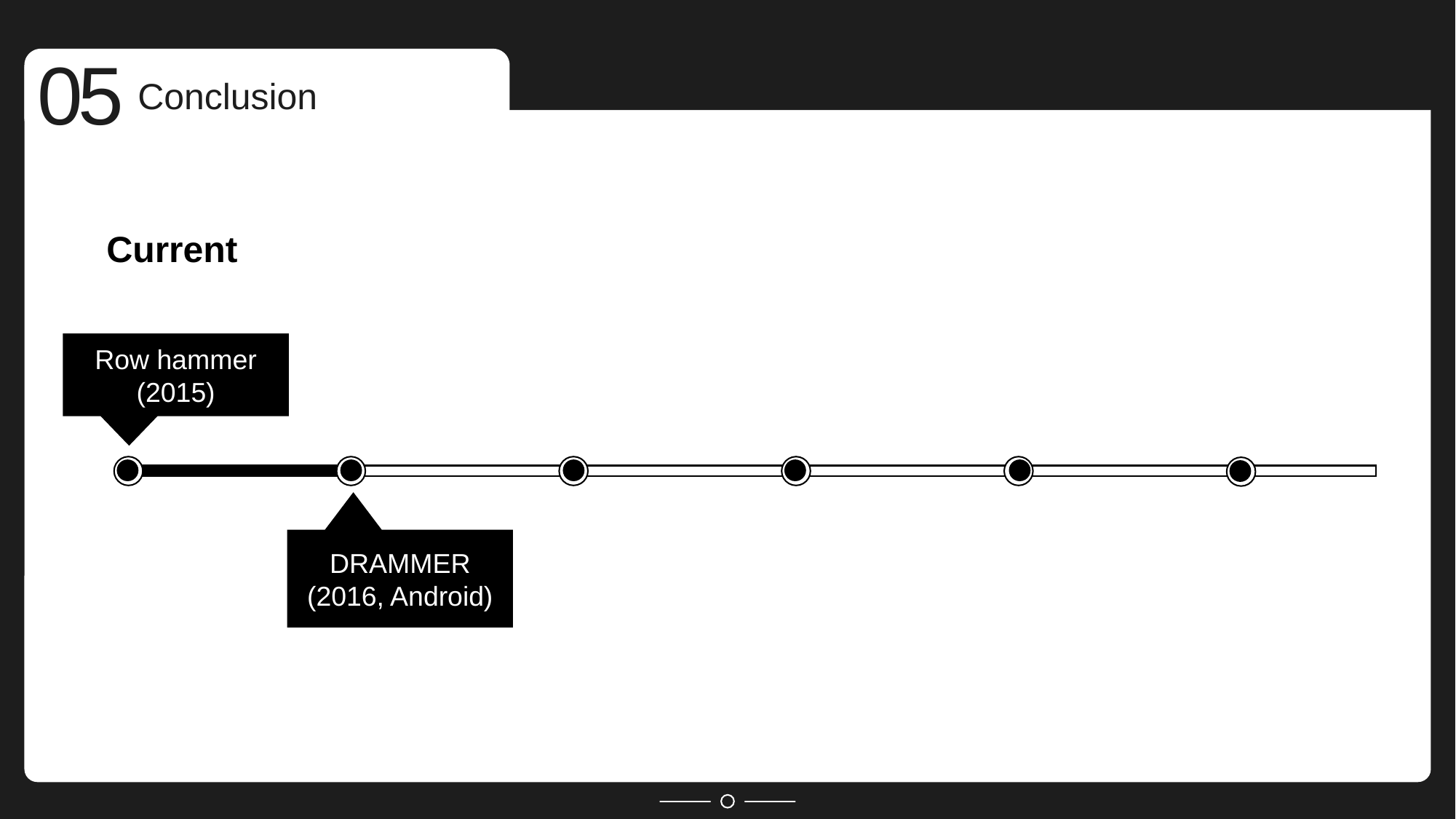

05
Conclusion
Current
Row hammer
(2015)

DRAMMER
(2016, Android)